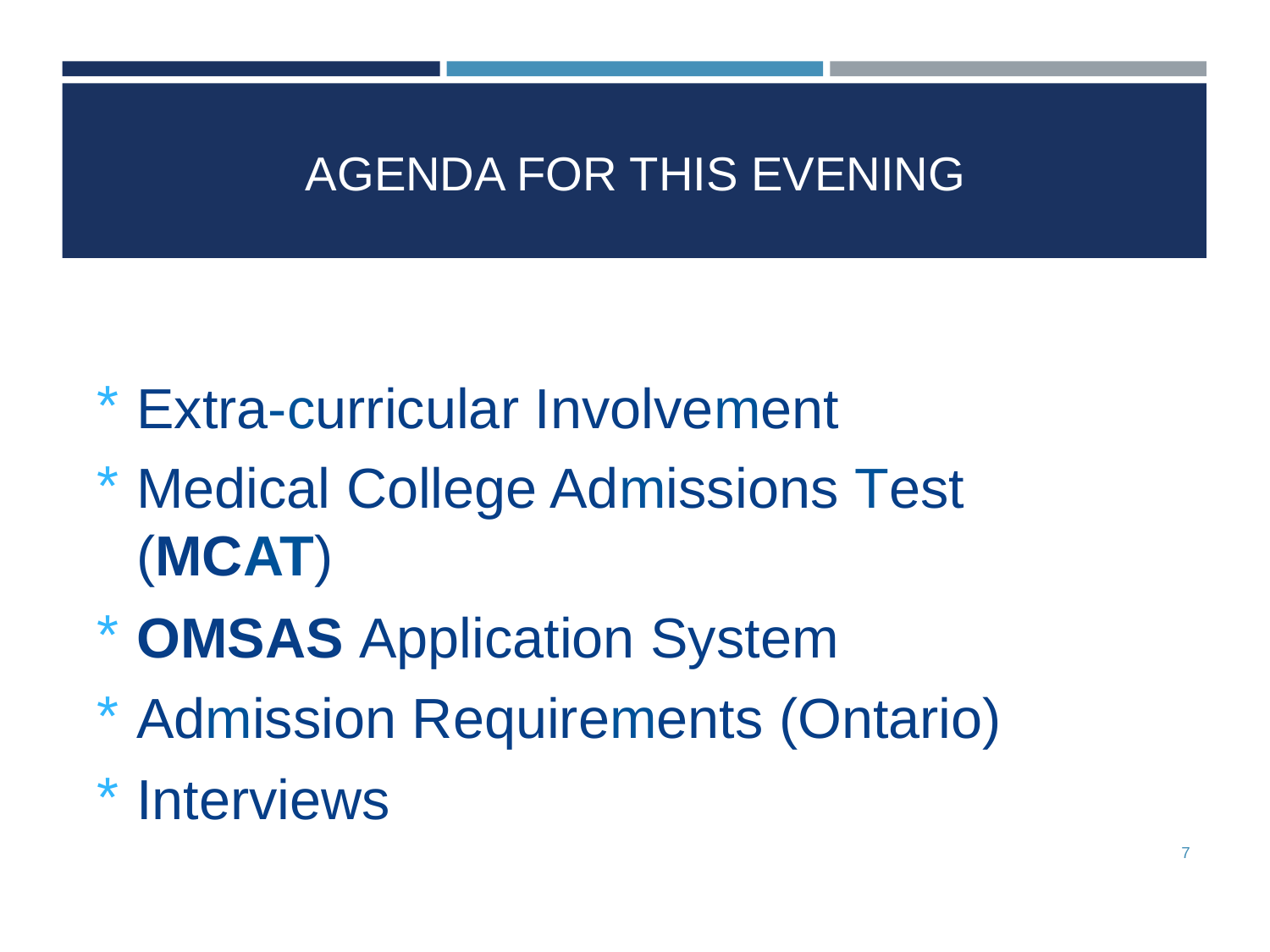

# AGENDA FOR THIS EVENING
Extra-­curricular Involvement
Medical College Admissions Test (MCAT)
OMSAS Application System
Admission Requirements (Ontario)
Interviews
7